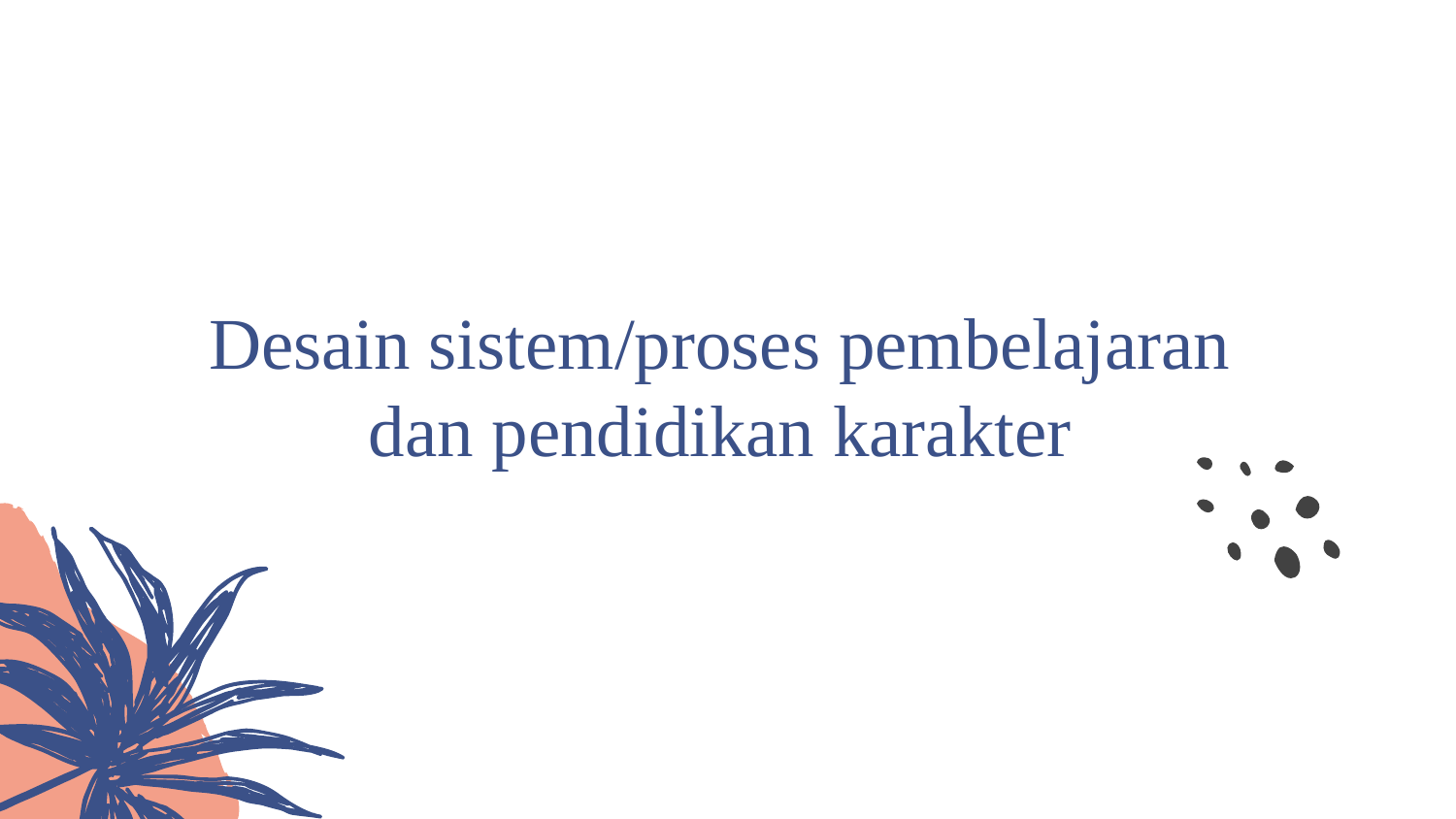

# Desain sistem/proses pembelajaran dan pendidikan karakter